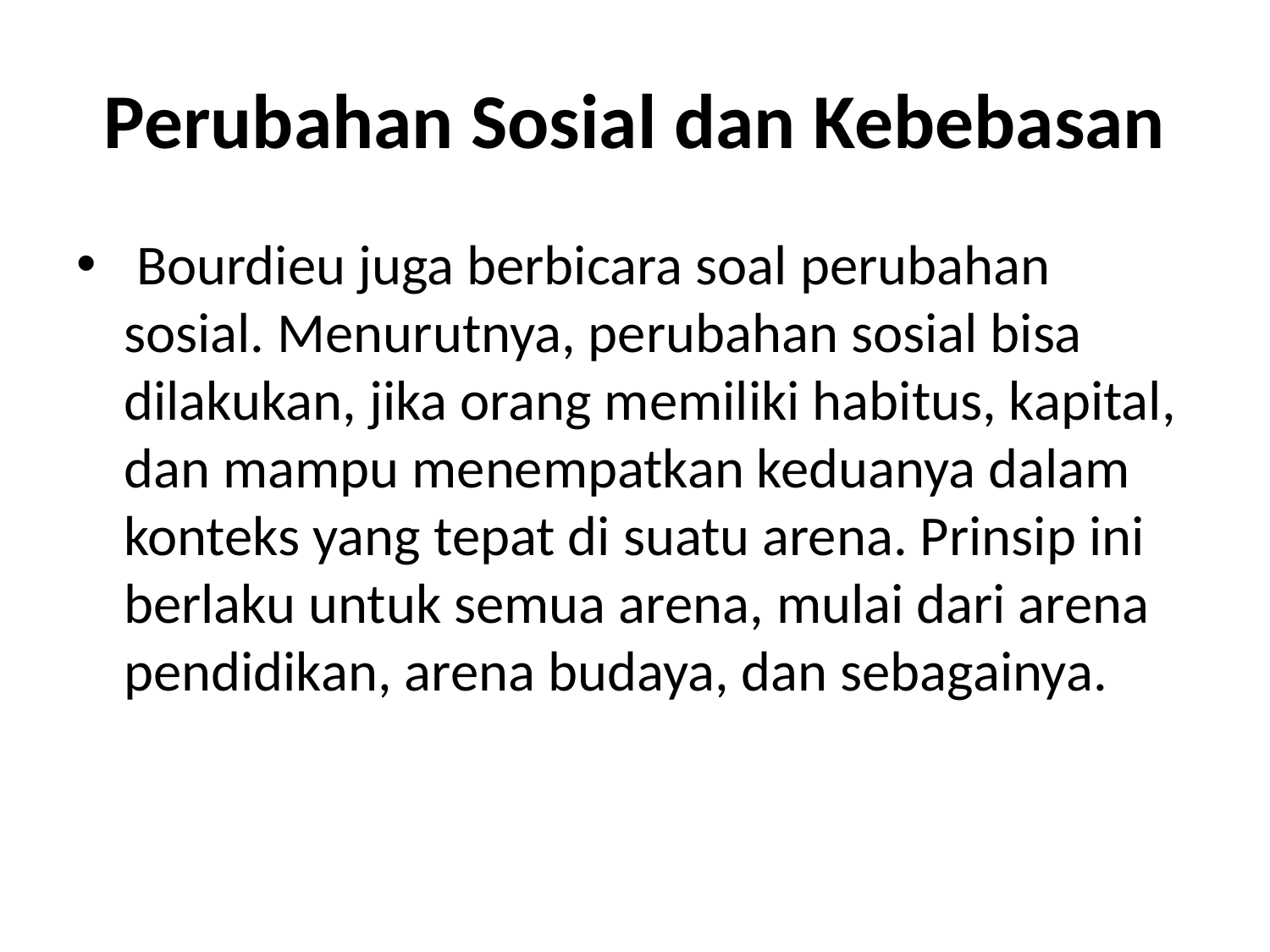

# Perubahan Sosial dan Kebebasan
 Bourdieu juga berbicara soal perubahan sosial. Menurutnya, perubahan sosial bisa dilakukan, jika orang memiliki habitus, kapital, dan mampu menempatkan keduanya dalam konteks yang tepat di suatu arena. Prinsip ini berlaku untuk semua arena, mulai dari arena pendidikan, arena budaya, dan sebagainya.